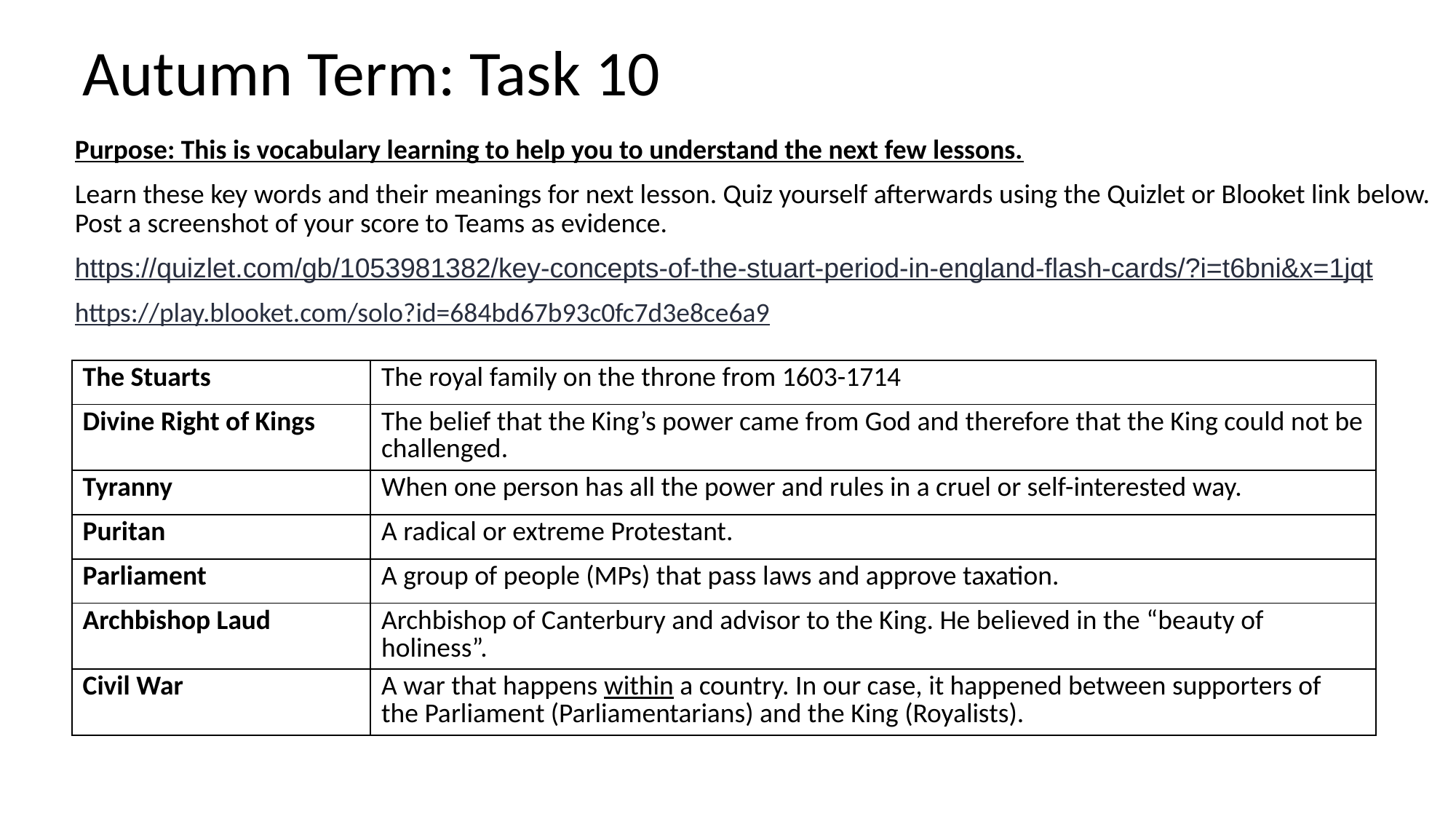

# Autumn Term: Task 10
Purpose: This is vocabulary learning to help you to understand the next few lessons.
Learn these key words and their meanings for next lesson. Quiz yourself afterwards using the Quizlet or Blooket link below. Post a screenshot of your score to Teams as evidence.
https://quizlet.com/gb/1053981382/key-concepts-of-the-stuart-period-in-england-flash-cards/?i=t6bni&x=1jqt
https://play.blooket.com/solo?id=684bd67b93c0fc7d3e8ce6a9
| The Stuarts | The royal family on the throne from 1603-1714 |
| --- | --- |
| Divine Right of Kings | The belief that the King’s power came from God and therefore that the King could not be challenged. |
| Tyranny | When one person has all the power and rules in a cruel or self-interested way. |
| Puritan | A radical or extreme Protestant. |
| Parliament | A group of people (MPs) that pass laws and approve taxation. |
| Archbishop Laud | Archbishop of Canterbury and advisor to the King. He believed in the “beauty of holiness”. |
| Civil War | A war that happens within a country. In our case, it happened between supporters of the Parliament (Parliamentarians) and the King (Royalists). |